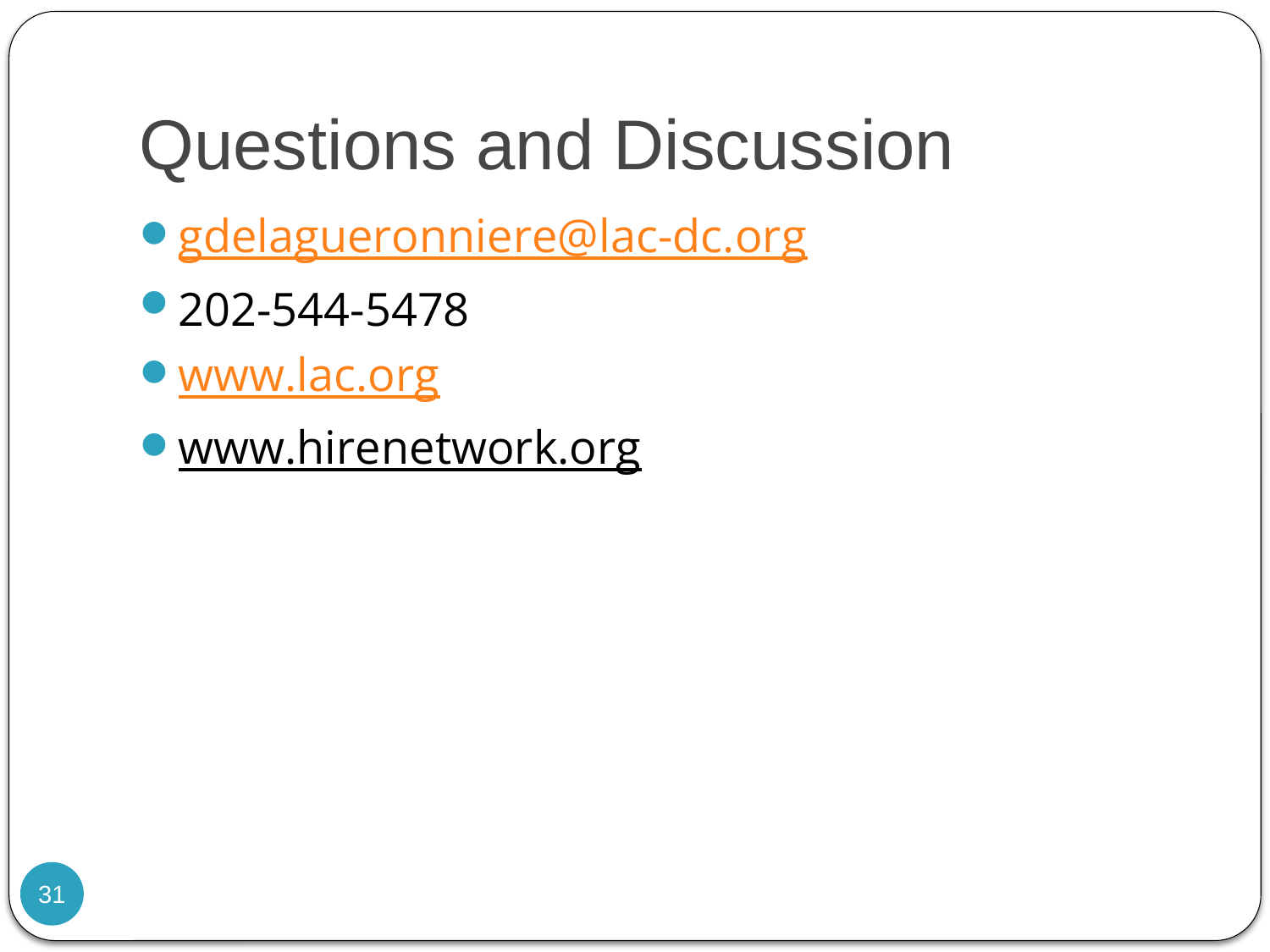

# Questions and Discussion
gdelagueronniere@lac-dc.org
202-544-5478
www.lac.org
www.hirenetwork.org
31